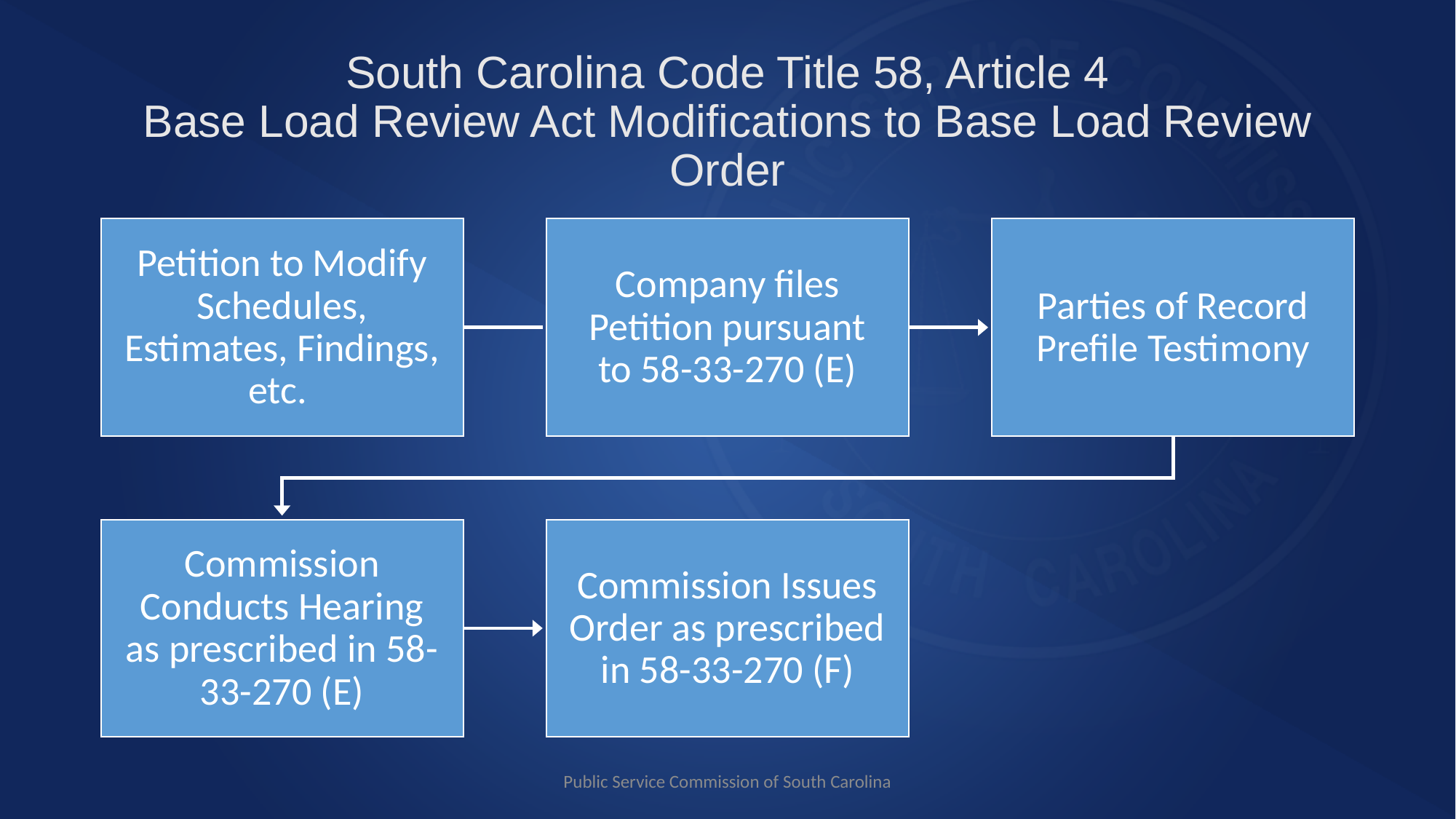

# South Carolina Code Title 58, Article 4 Base Load Review Act Modifications to Base Load Review Order

Petition to Modify Schedules, Estimates, Findings, etc.

Company files Petition pursuant to 58-33-270 (E)

Parties of Record Prefile Testimony

Commission Conducts Hearing as prescribed in 58-33-270 (E)
Commission Issues Order as prescribed in 58-33-270 (F)
Public Service Commission of South Carolina